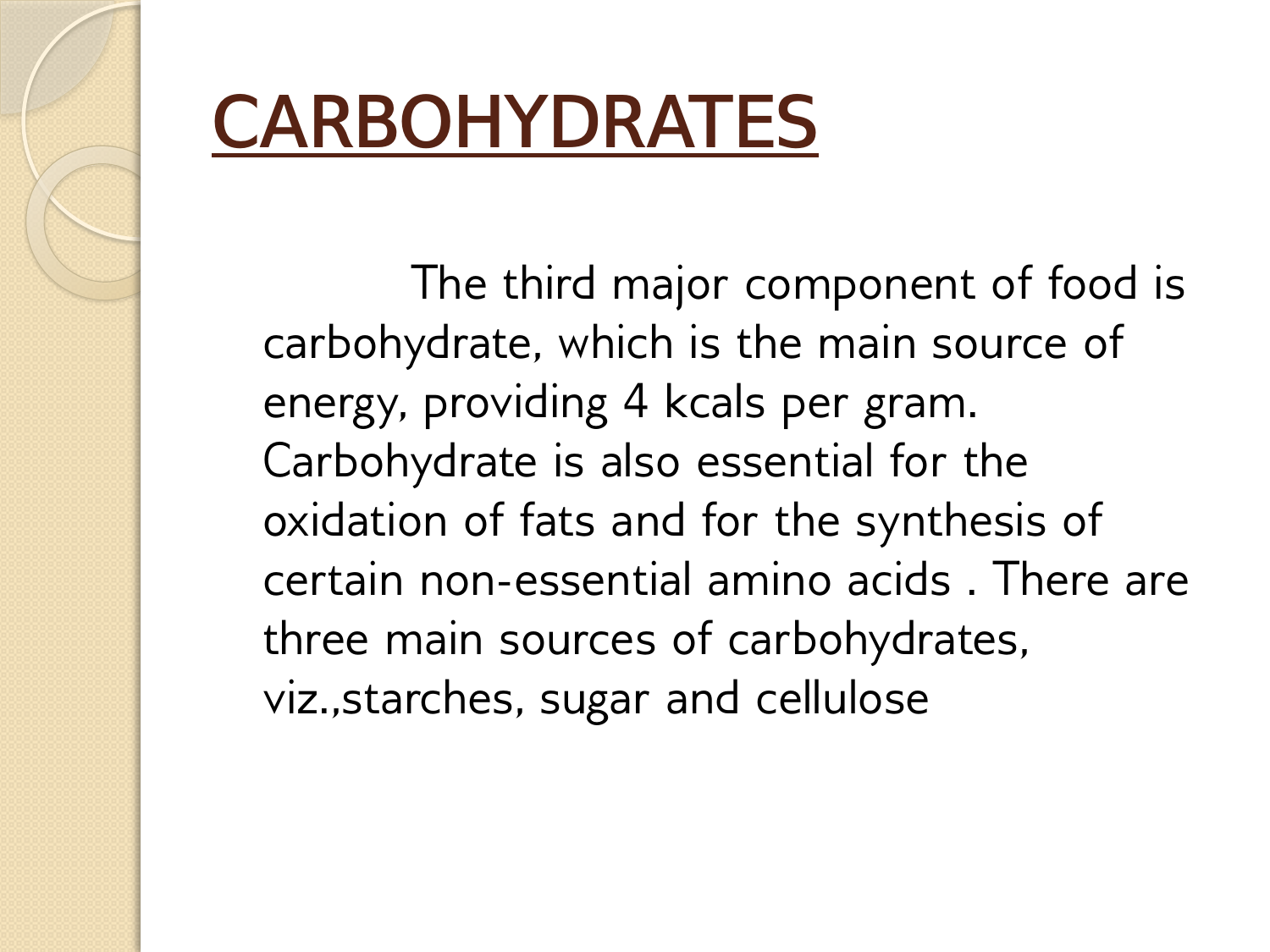

# CARBOHYDRATES
          The third major component of food is carbohydrate, which is the main source of energy, providing 4 kcals per gram. Carbohydrate is also essential for the oxidation of fats and for the synthesis of certain non-essential amino acids . There are three main sources of carbohydrates, viz.,starches, sugar and cellulose